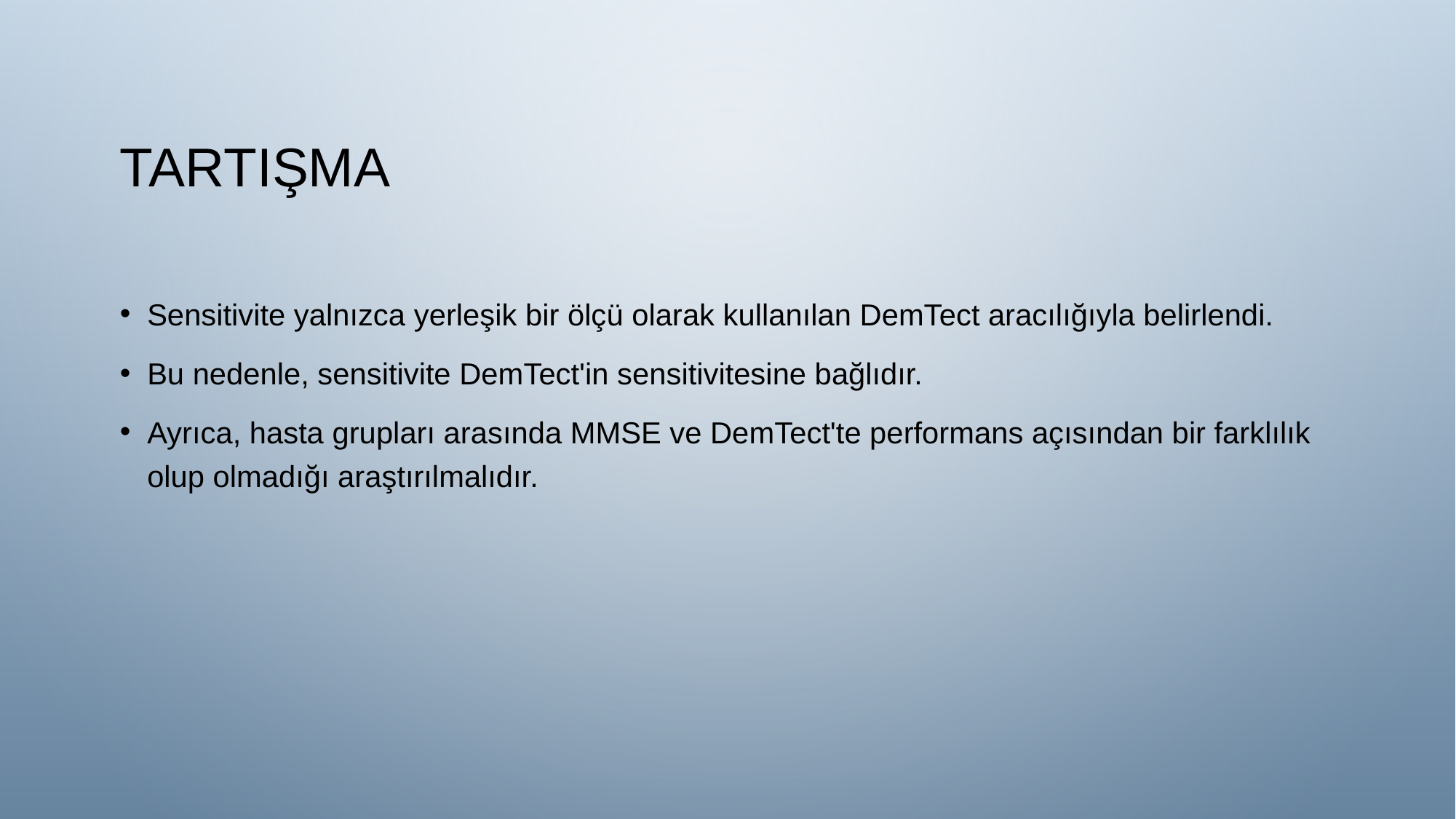

# TARTIŞMA
Sensitivite yalnızca yerleşik bir ölçü olarak kullanılan DemTect aracılığıyla belirlendi.
Bu nedenle, sensitivite DemTect'in sensitivitesine bağlıdır.
Ayrıca, hasta grupları arasında MMSE ve DemTect'te performans açısından bir farklılık olup olmadığı araştırılmalıdır.